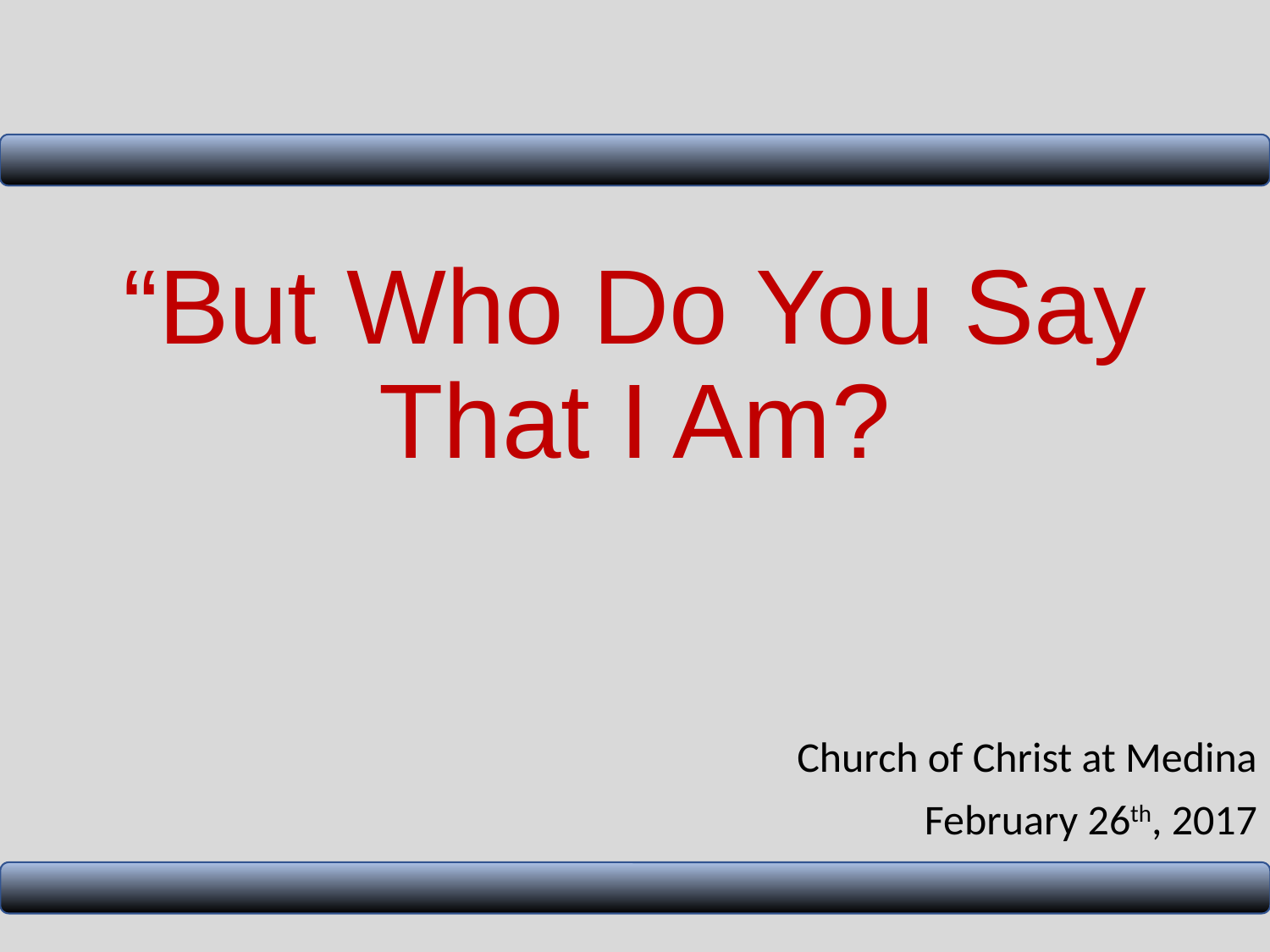

# “But Who Do You Say That I Am?
Church of Christ at Medina
February 26th, 2017